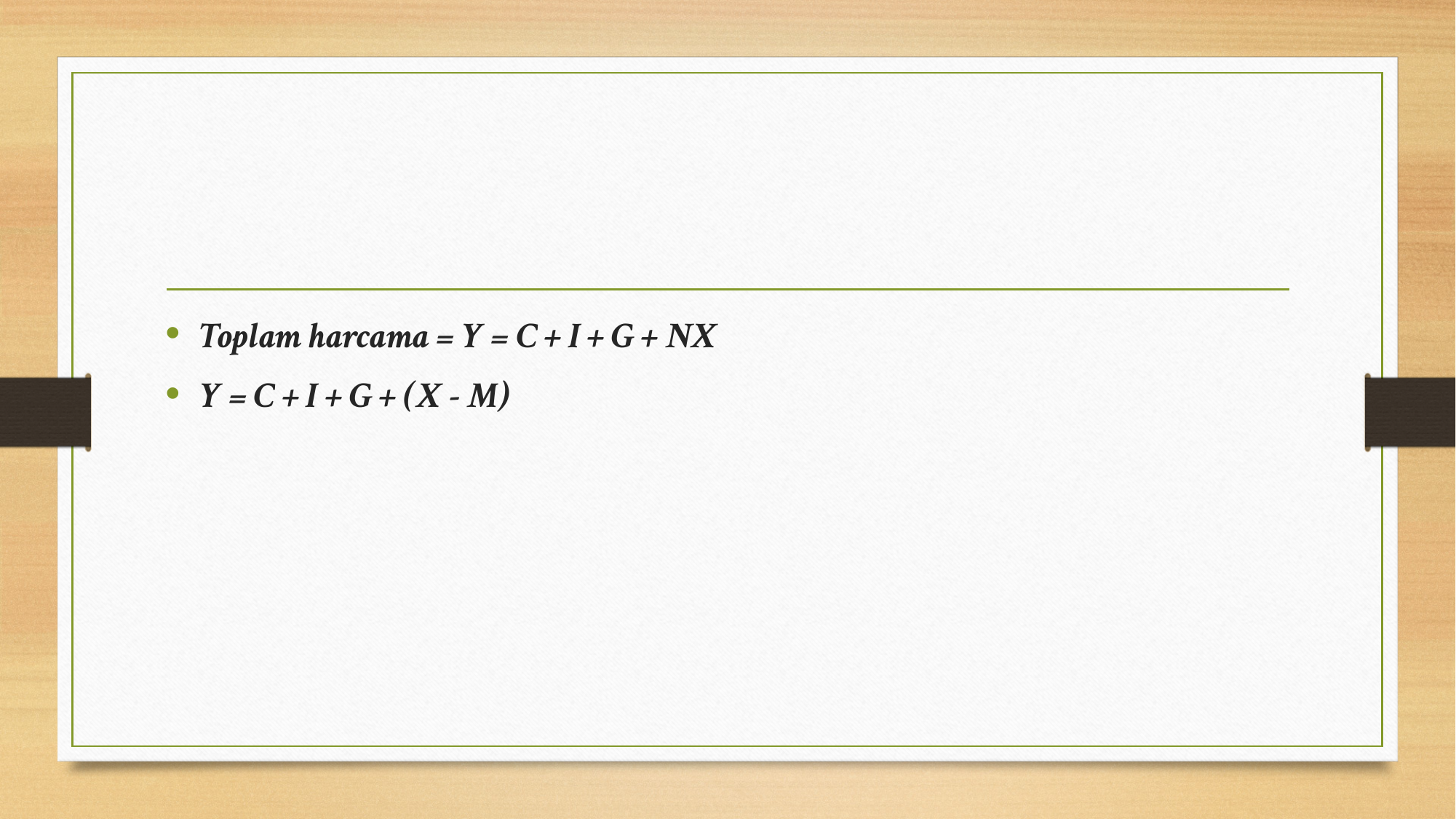

#
Toplam harcama = Y = C + I + G + NX
Y = C + I + G + (X - M)